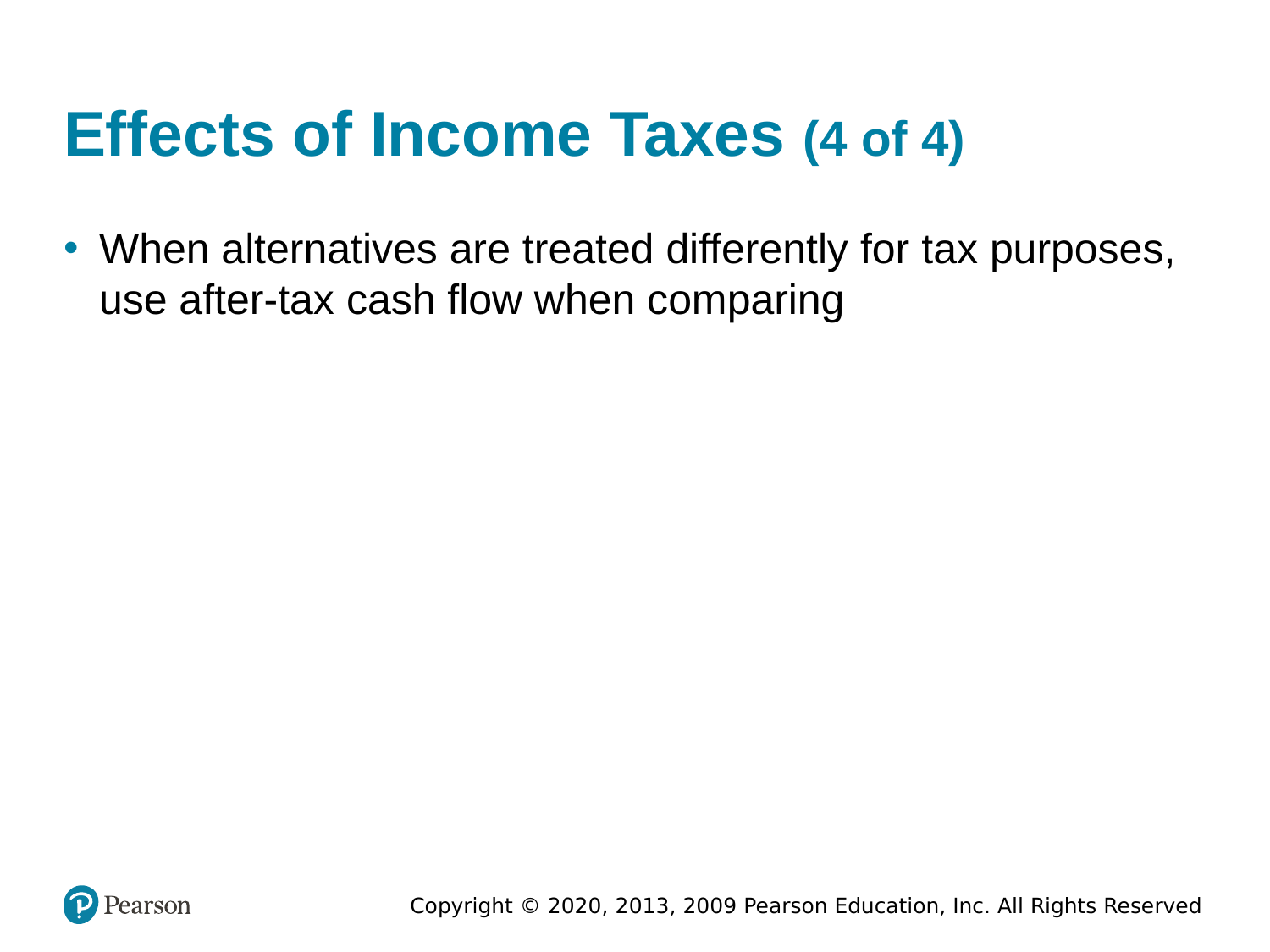

# Effects of Income Taxes (4 of 4)
When alternatives are treated differently for tax purposes, use after-tax cash flow when comparing